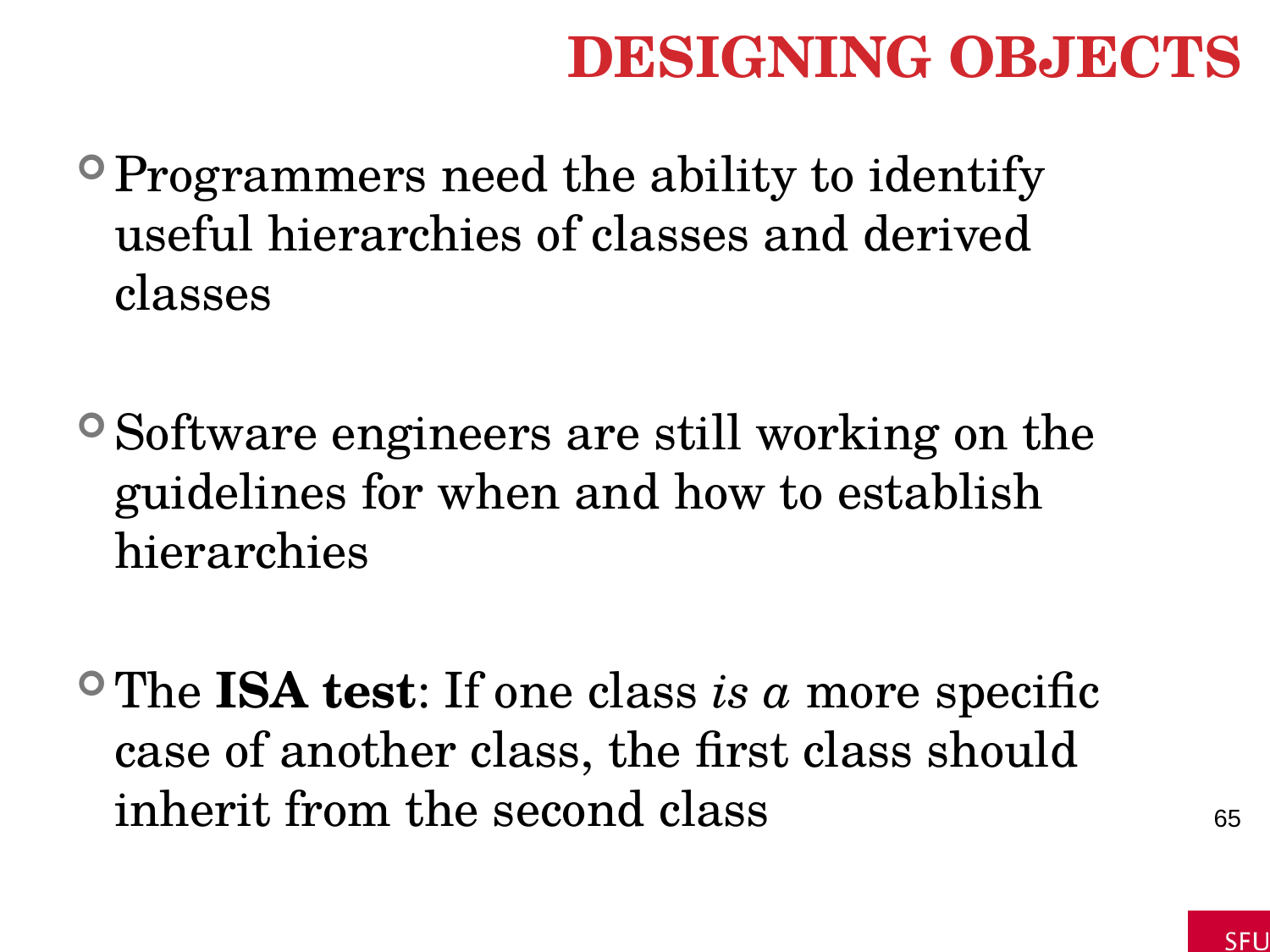

# Designing Objects
Programmers need the ability to identify useful hierarchies of classes and derived classes

Software engineers are still working on the guidelines for when and how to establish hierarchies

The ISA test: If one class is a more specific case of another class, the first class should inherit from the second class
65